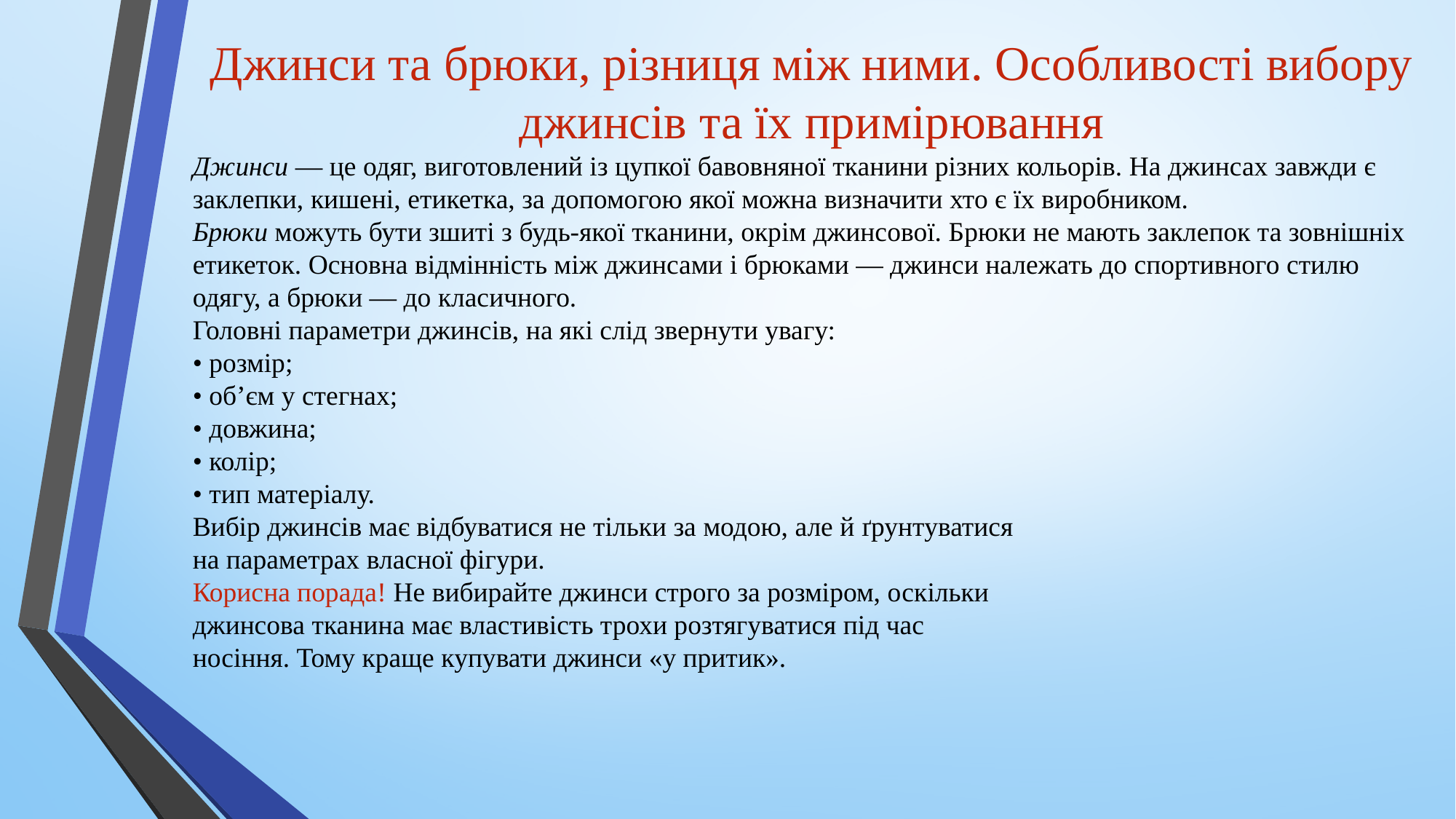

Джинси та брюки, різниця між ними. Особливості вибору джинсів та їх примірювання
Джинси — це одяг, виготовлений із цупкої бавовняної тканини різних кольорів. На джинсах завжди є заклепки, кишені, етикетка, за допомогою якої можна визначити хто є їх виробником.
Брюки можуть бути зшиті з будь-якої тканини, окрім джинсової. Брюки не мають заклепок та зовнішніх етикеток. Основна відмінність між джинсами і брюками — джинси належать до спортивного стилю одягу, а брюки — до класичного.
Головні параметри джинсів, на які слід звернути увагу:
• розмір;
• об’єм у стегнах;
• довжина;
• колір;
• тип матеріалу.
Вибір джинсів має відбуватися не тільки за модою, але й ґрунтуватися
на параметрах власної фігури.
Корисна порада! Не вибирайте джинси строго за розміром, оскільки
джинсова тканина має властивість трохи розтягуватися під час
носіння. Тому краще купувати джинси «у притик».